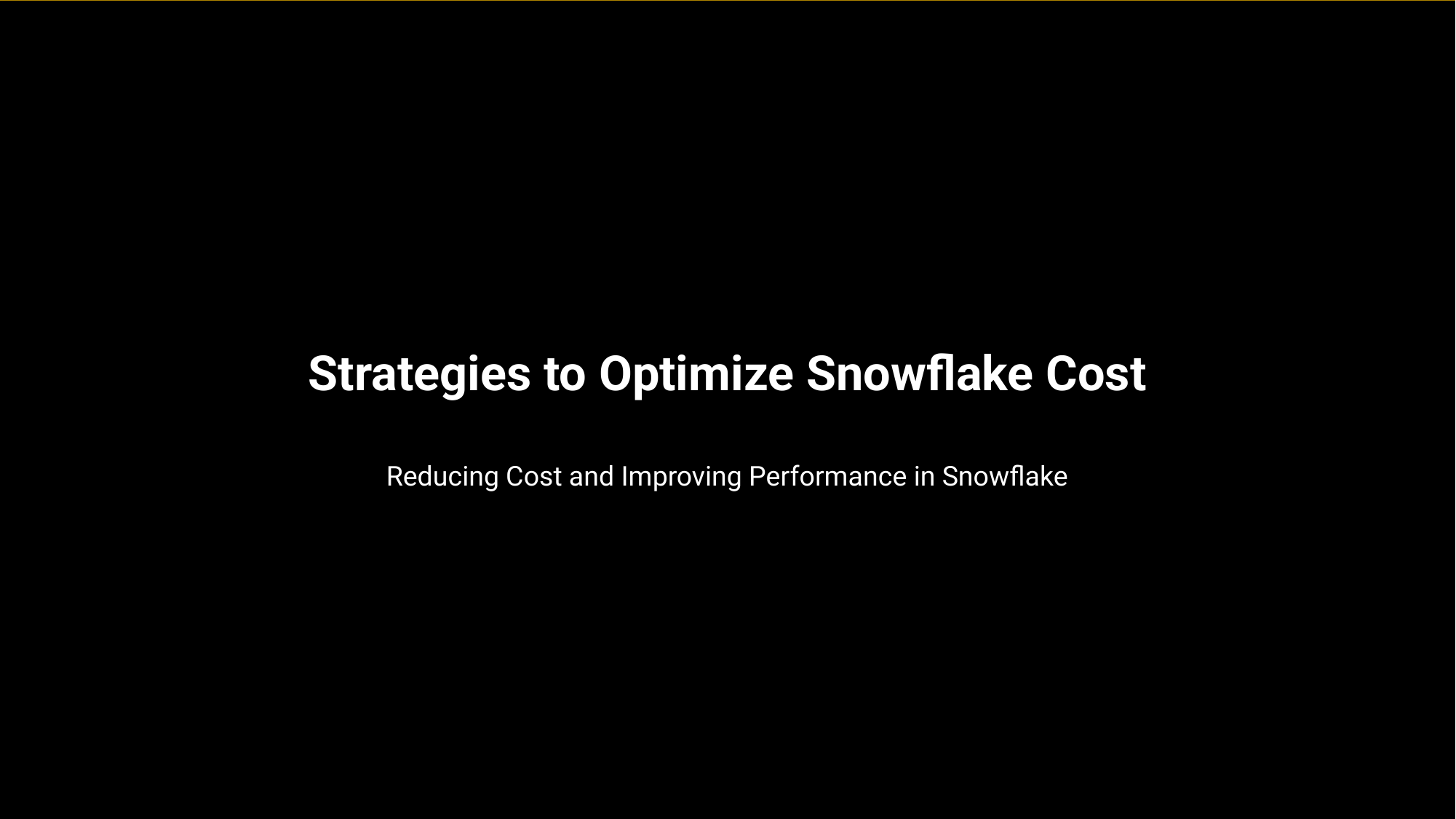

Strategies to Optimize Snowflake Cost
Reducing Cost and Improving Performance in Snowflake